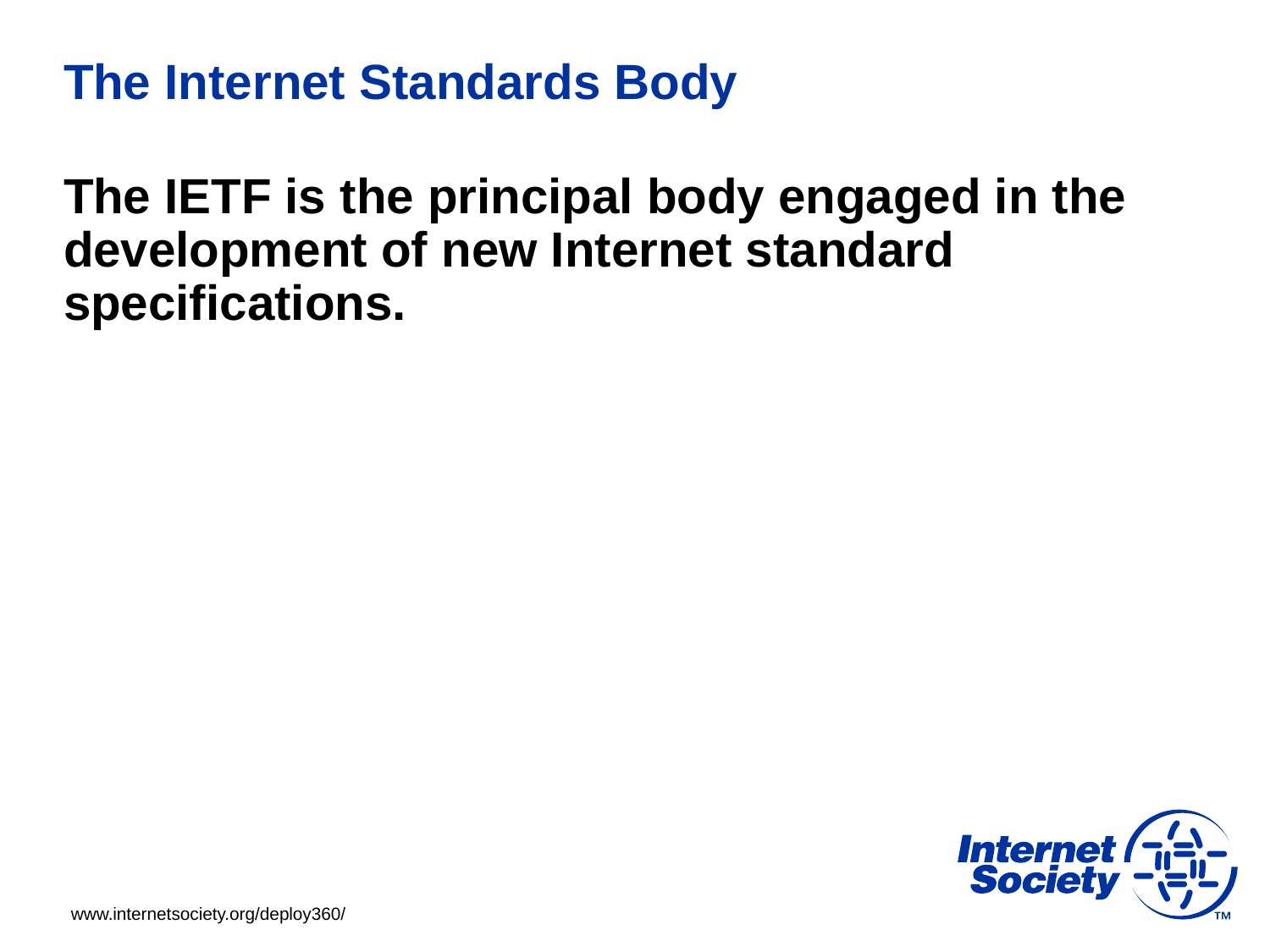

# The Internet Standards Body
The IETF is the principal body engaged in the development of new Internet standard specifications.